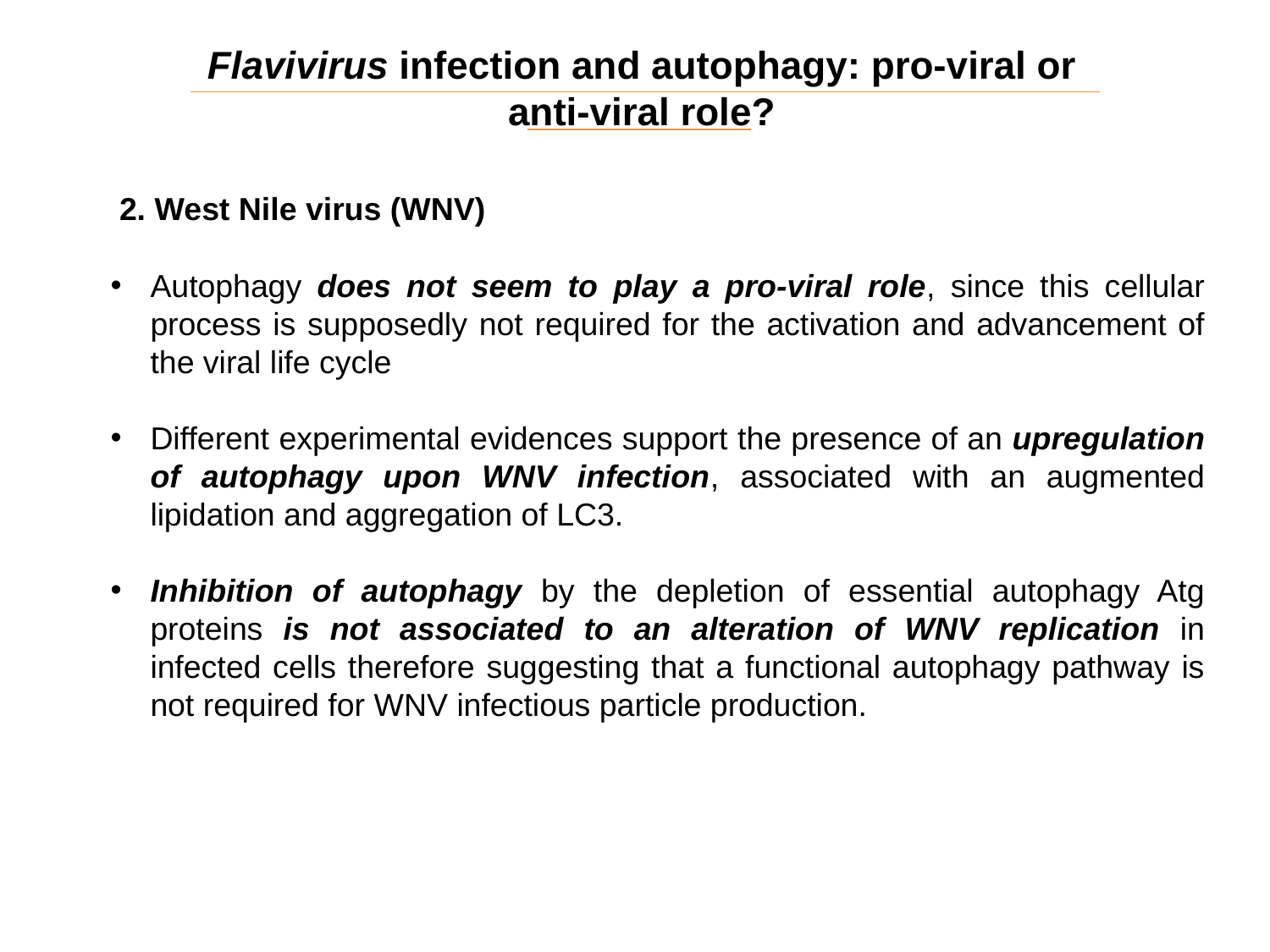

Flavivirus infection and autophagy: pro-viral or anti-viral role?
2. West Nile virus (WNV)
Autophagy does not seem to play a pro-viral role, since this cellular process is supposedly not required for the activation and advancement of the viral life cycle

Different experimental evidences support the presence of an upregulation of autophagy upon WNV infection, associated with an augmented lipidation and aggregation of LC3.

Inhibition of autophagy by the depletion of essential autophagy Atg proteins is not associated to an alteration of WNV replication in infected cells therefore suggesting that a functional autophagy pathway is not required for WNV infectious particle production.